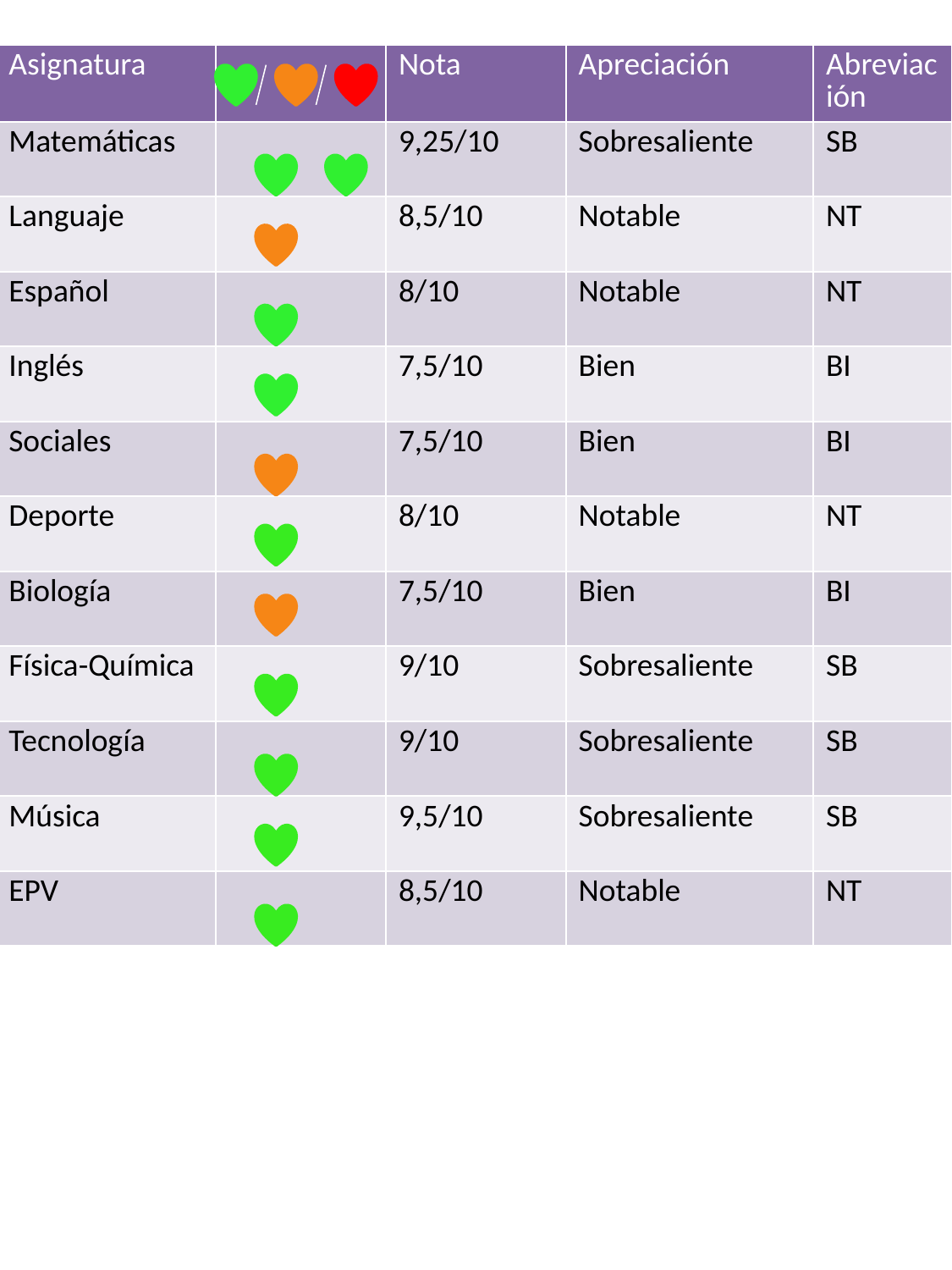

| Asignatura |  | Nota | Apreciación | Abreviación |
| --- | --- | --- | --- | --- |
| Matemáticas |  | 9,25/10 | Sobresaliente | SB |
| Languaje |  | 8,5/10 | Notable | NT |
| Español |  | 8/10 | Notable | NT |
| Inglés |  | 7,5/10 | Bien | BI |
| Sociales |  | 7,5/10 | Bien | BI |
| Deporte |  | 8/10 | Notable | NT |
| Biología |  | 7,5/10 | Bien | BI |
| Física-Química |  | 9/10 | Sobresaliente | SB |
| Tecnología |  | 9/10 | Sobresaliente | SB |
| Música |  | 9,5/10 | Sobresaliente | SB |
| EPV |  | 8,5/10 | Notable | NT |